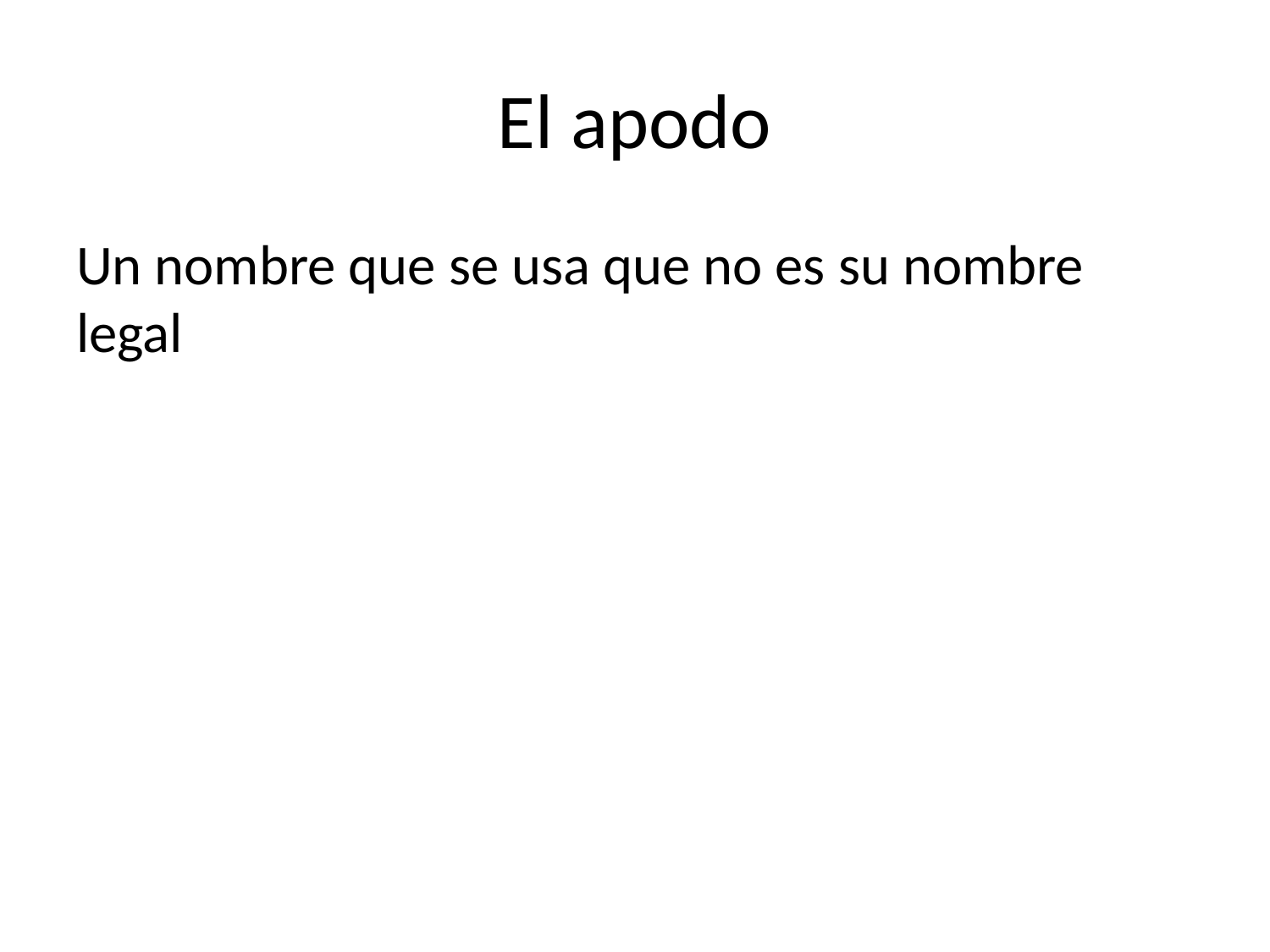

# El apodo
Un nombre que se usa que no es su nombre legal